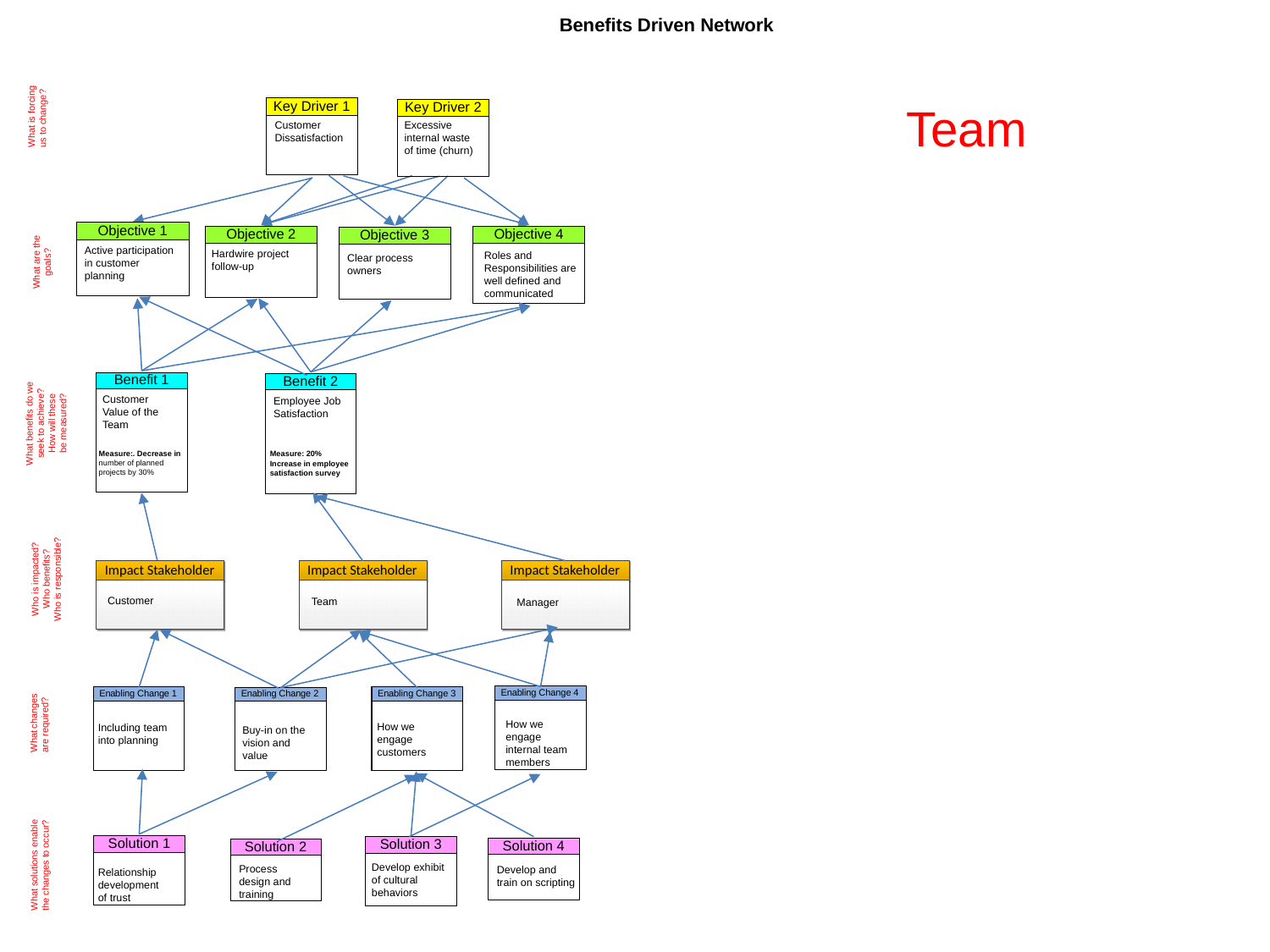

Benefits Driven Network
What is forcing
us to change?
Team
Key Driver 1

Customer Dissatisfaction

Key Driver 2

Excessive internal waste of time (churn)

Objective 1

Active participation in customer planning

Objective 2

Hardwire project follow-up
Objective 4

Roles and Responsibilities are well defined and communicated

Objective 3

Clear process owners
What are the
goals?
Benefit 1

Customer Value of the Team

Measure:. Decrease in number of planned projects by 30%
Benefit 2

Employee Job Satisfaction

Measure: 20% Increase in employee satisfaction survey
What benefits do we
seek to achieve? How will these be measured?
Who is impacted?
Who benefits?
Who is responsible?

Impact Stakeholder

Customer

Impact Stakeholder

Team

Impact Stakeholder

Manager

Enabling Change 4

How we engage internal team members

Enabling Change 1

Including team into planning

Enabling Change 2

Buy-in on the vision and value

Enabling Change 3

How we engage customers
What changes
are required?
What solutions enable
the changes to occur?
Solution 1

Relationship development of trust
Solution 3

Develop exhibit of cultural behaviors
Solution 4

Develop and train on scripting
Solution 2

Process design and training